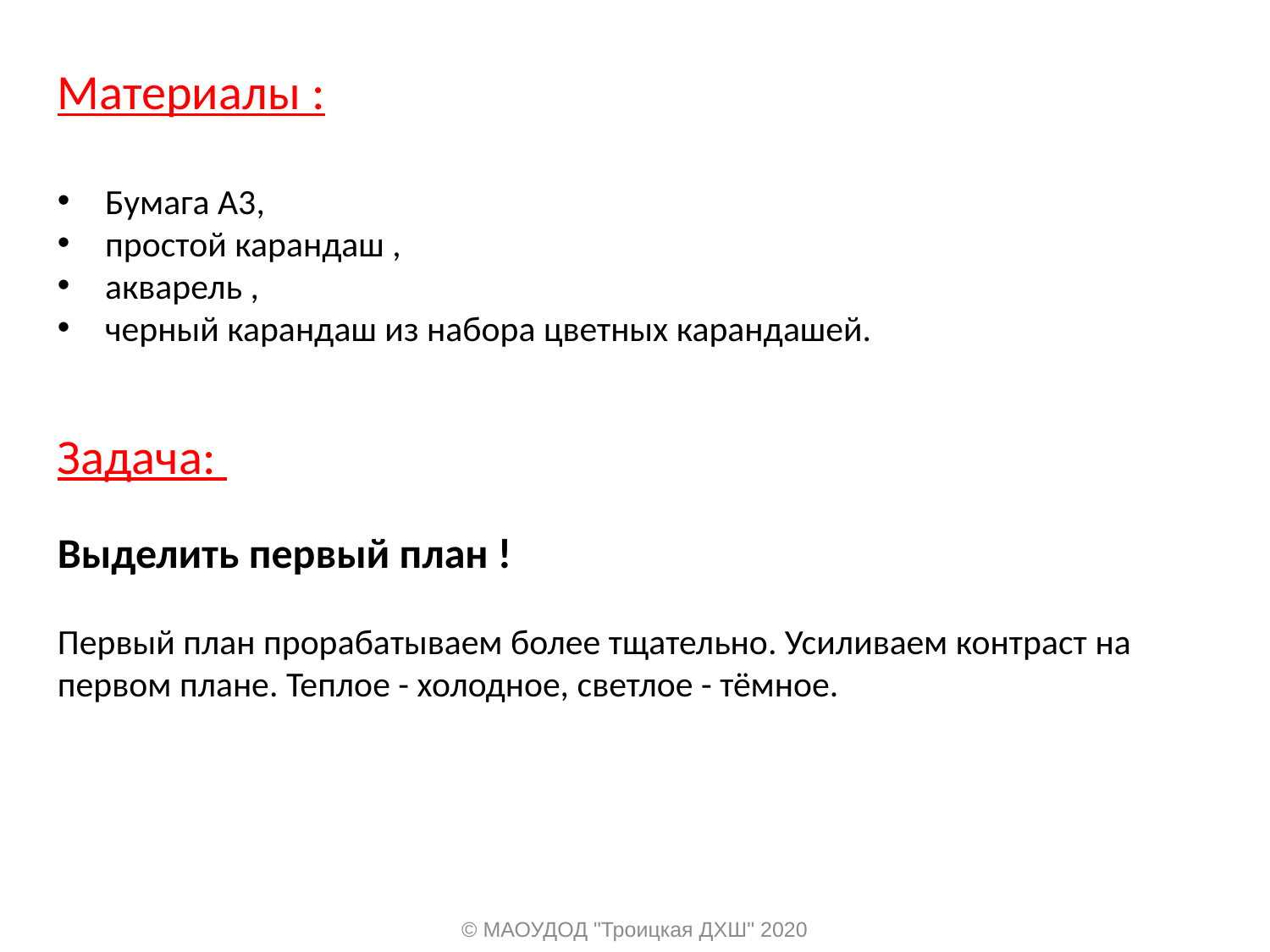

Материалы :

Бумага А3,
простой карандаш ,
акварель ,
черный карандаш из набора цветных карандашей.

Задача:

Выделить первый план !

Первый план прорабатываем более тщательно. Усиливаем контраст на первом плане. Теплое - холодное, светлое - тёмное.

© МАОУДОД "Троицкая ДХШ" 2020